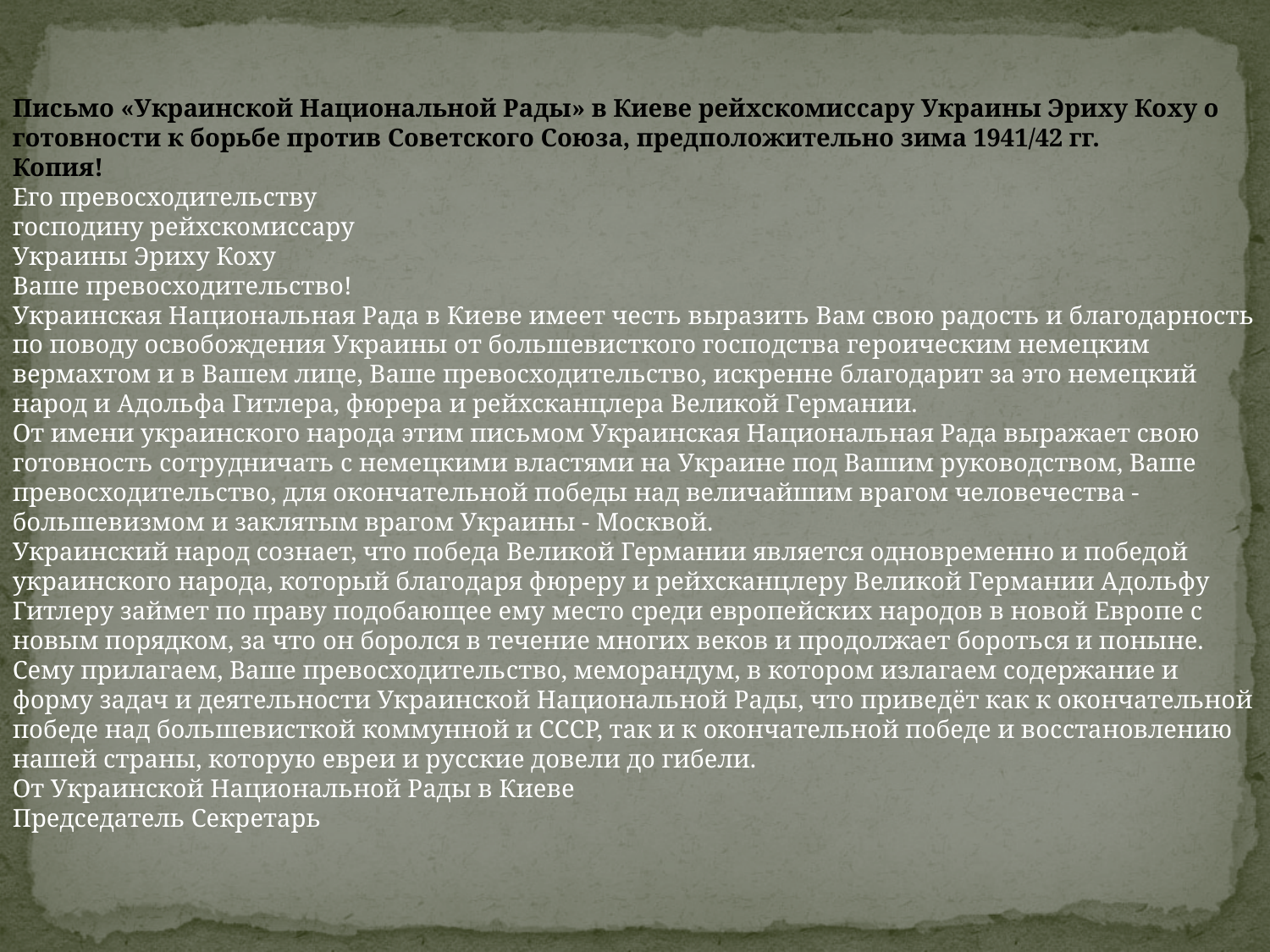

#
Письмо «Украинской Национальной Рады» в Киеве рейхскомиссару Украины Эриху Коху о готовности к борьбе против Советского Союза, предположительно зима 1941/42 гг.
Копия! 
Его превосходительству 
господину рейхскомиссару 
Украины Эриху Коху 
Ваше превосходительство! 
Украинская Национальная Рада в Киеве имеет честь выразить Вам свою радость и благодарность по поводу освобождения Украины от большевисткого господства ге­роическим немецким вермахтом и в Вашем лице, Ваше превосходительство, искренне благодарит за это немецкий народ и Адоль­фа Гитлера, фюрера и рейхсканцлера Вели­кой Германии. 
От имени украинского народа этим пись­мом Украинская Национальная Рада выражает свою готовность сотрудничать с неме­цкими властями на Украине под Вашим руководством, Ваше превосходительство, для окончательной победы над величайшим врагом человечества - большевизмом и заклятым врагом Украины - Москвой. 
Украинский народ сознает, что победа Великой Германии является одновременно и победой украинского народа, который благо­даря фюреру и рейхсканцлеру Великой Гер­мании Адольфу Гитлеру займет по праву подобающее ему место среди европейских народов в новой Европе с новым порядком, за что он боролся в течение многих веков и продолжает бороться и поныне. 
Сему прилагаем, Ваше превосходитель­ство, меморандум, в котором излагаем содержание и форму задач и деятельности Украинской Национальной Рады, что приве­дёт как к окончательной победе над большевисткой коммунной и СССР, так и к оконча­тельной победе и восстановлению нашей страны, которую евреи и русские довели до гибели.
От Украинской Национальной Рады в Киеве 
Председатель Секретарь